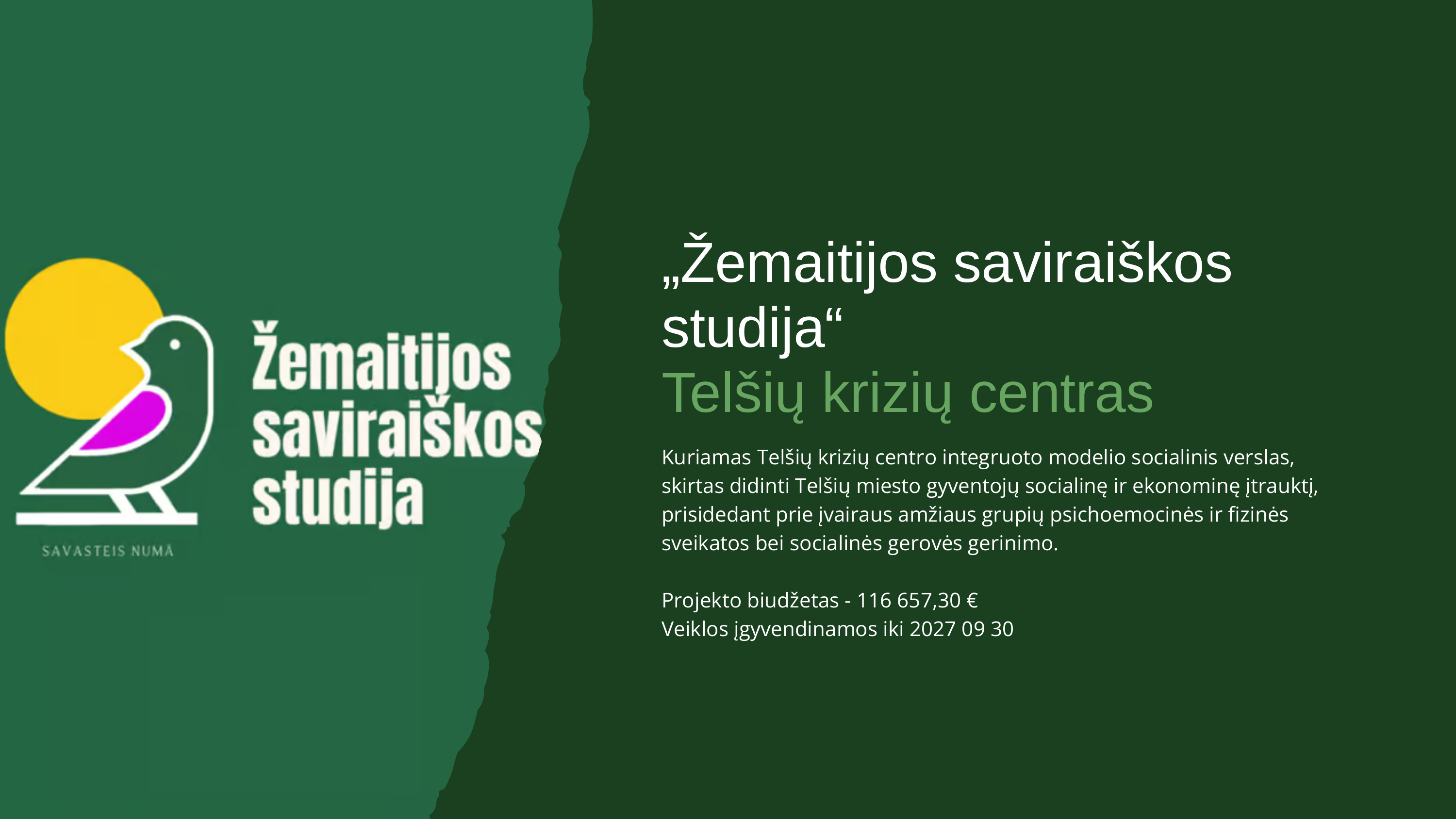

„Žemaitijos saviraiškos studija“
Telšių krizių centras
Kuriamas Telšių krizių centro integruoto modelio socialinis verslas, skirtas didinti Telšių miesto gyventojų socialinę ir ekonominę įtrauktį, prisidedant prie įvairaus amžiaus grupių psichoemocinės ir fizinės sveikatos bei socialinės gerovės gerinimo.

Projekto biudžetas - 116 657,30 €
Veiklos įgyvendinamos iki 2027 09 30